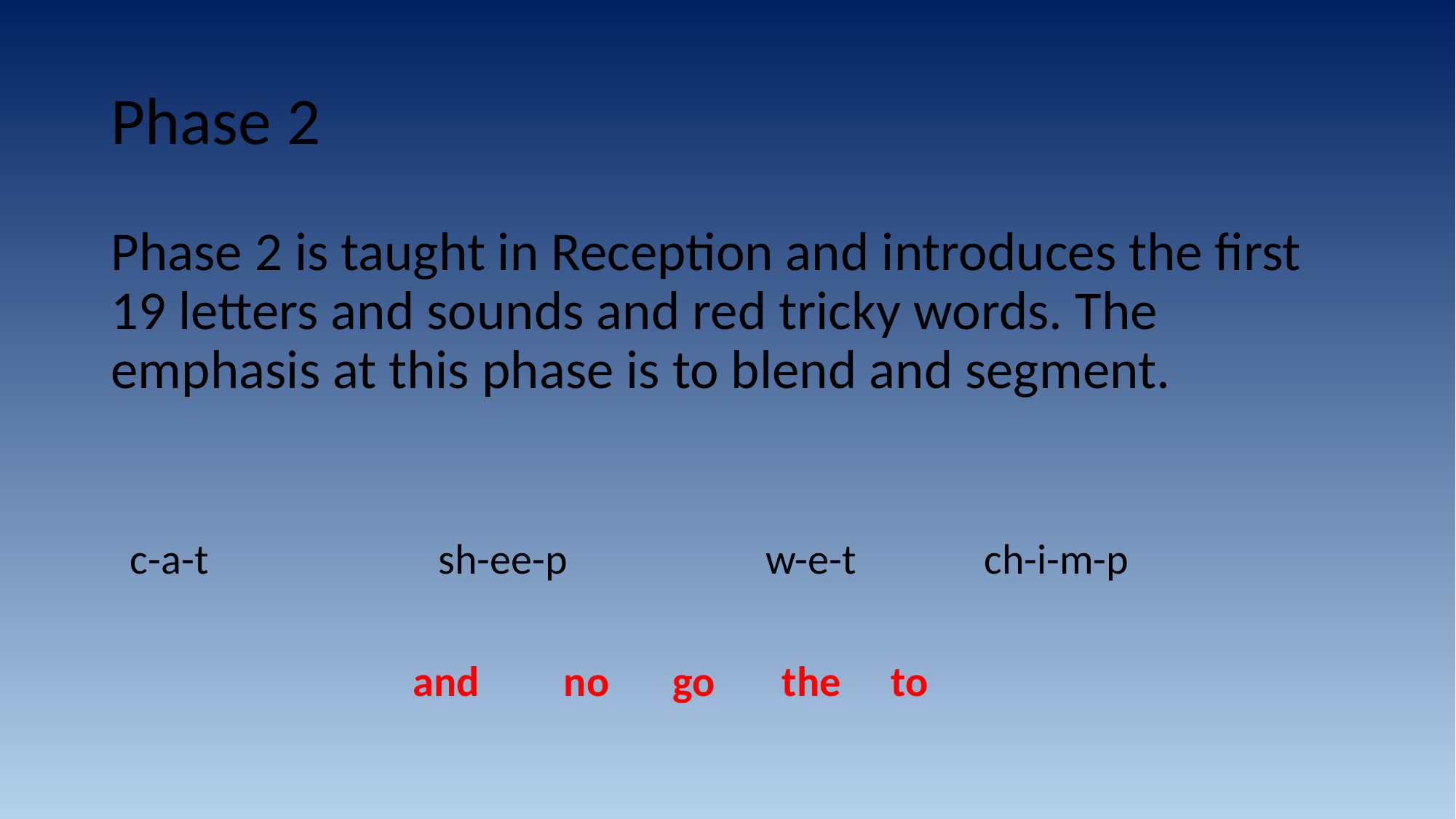

# Phase 2
Phase 2 is taught in Reception and introduces the first 19 letters and sounds and red tricky words. The emphasis at this phase is to blend and segment.

  c-a-t			sh-ee-p		w-e-t		ch-i-m-p

       and	no	go	the	to